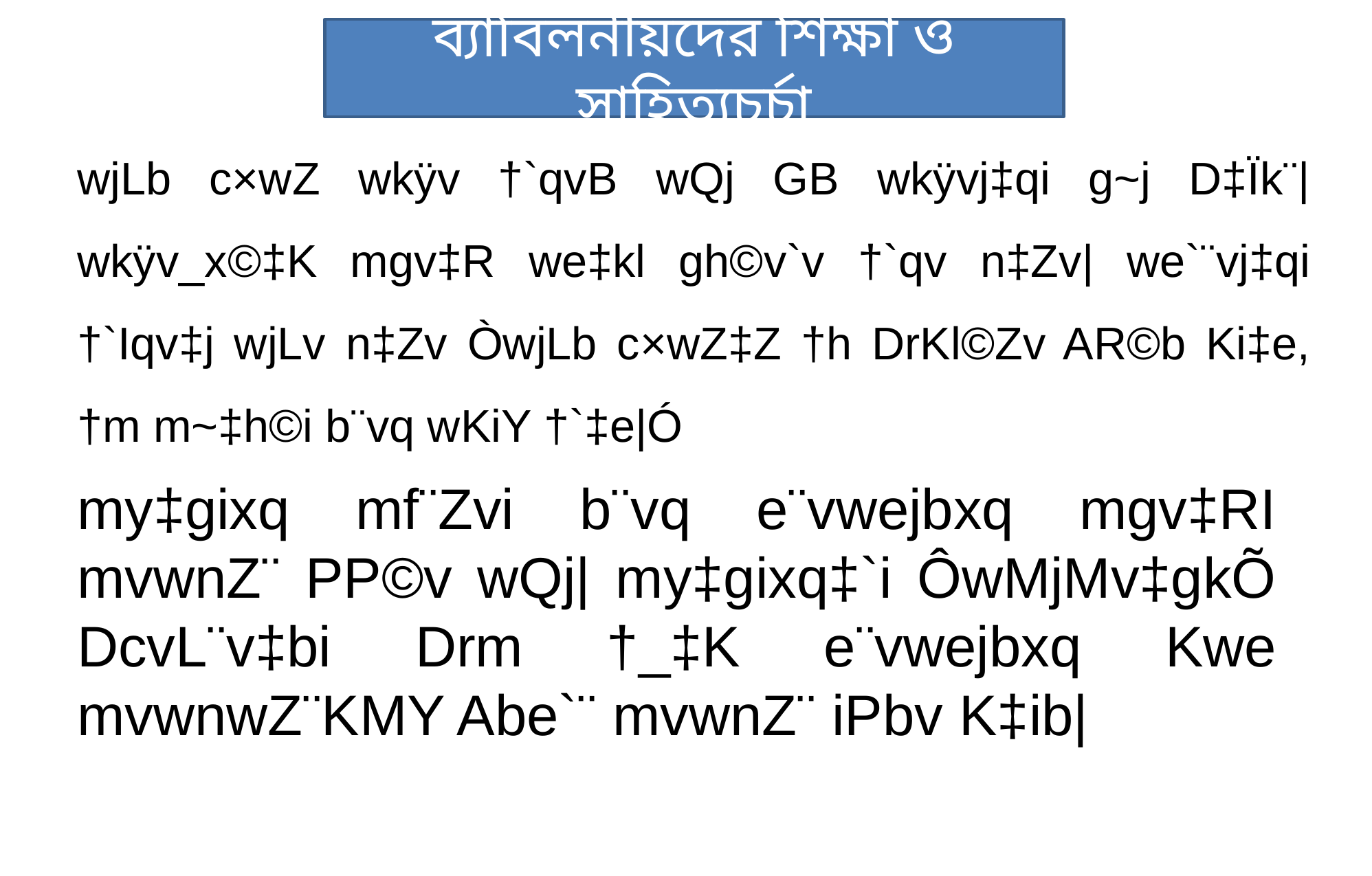

ব্যাবিলনীয়দের শিক্ষা ও সাহিত্যচর্চা
wjLb c×wZ wkÿv †`qvB wQj GB wkÿvj‡qi g~j D‡Ïk¨| wkÿv_x©‡K mgv‡R we‡kl gh©v`v †`qv n‡Zv| we`¨vj‡qi †`Iqv‡j wjLv n‡Zv ÒwjLb c×wZ‡Z †h DrKl©Zv AR©b Ki‡e, †m m~‡h©i b¨vq wKiY †`‡e|Ó
my‡gixq mf¨Zvi b¨vq e¨vwejbxq mgv‡RI mvwnZ¨ PP©v wQj| my‡gixq‡`i ÔwMjMv‡gkÕ DcvL¨v‡bi Drm †_‡K e¨vwejbxq Kwe mvwnwZ¨KMY Abe`¨ mvwnZ¨ iPbv K‡ib|